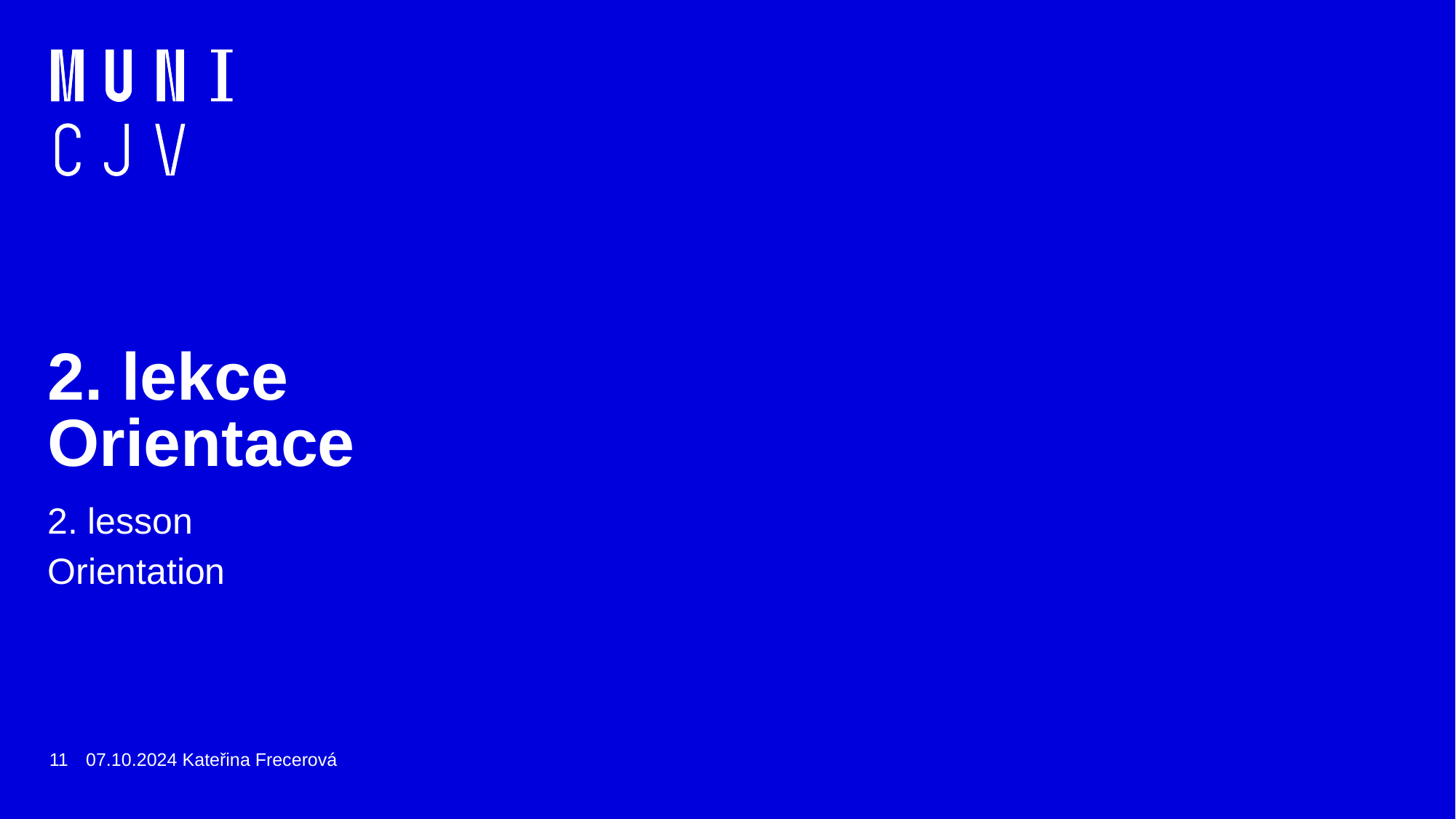

# 2. lekce Orientace
2. lesson
Orientation
11
07.10.2024 Kateřina Frecerová